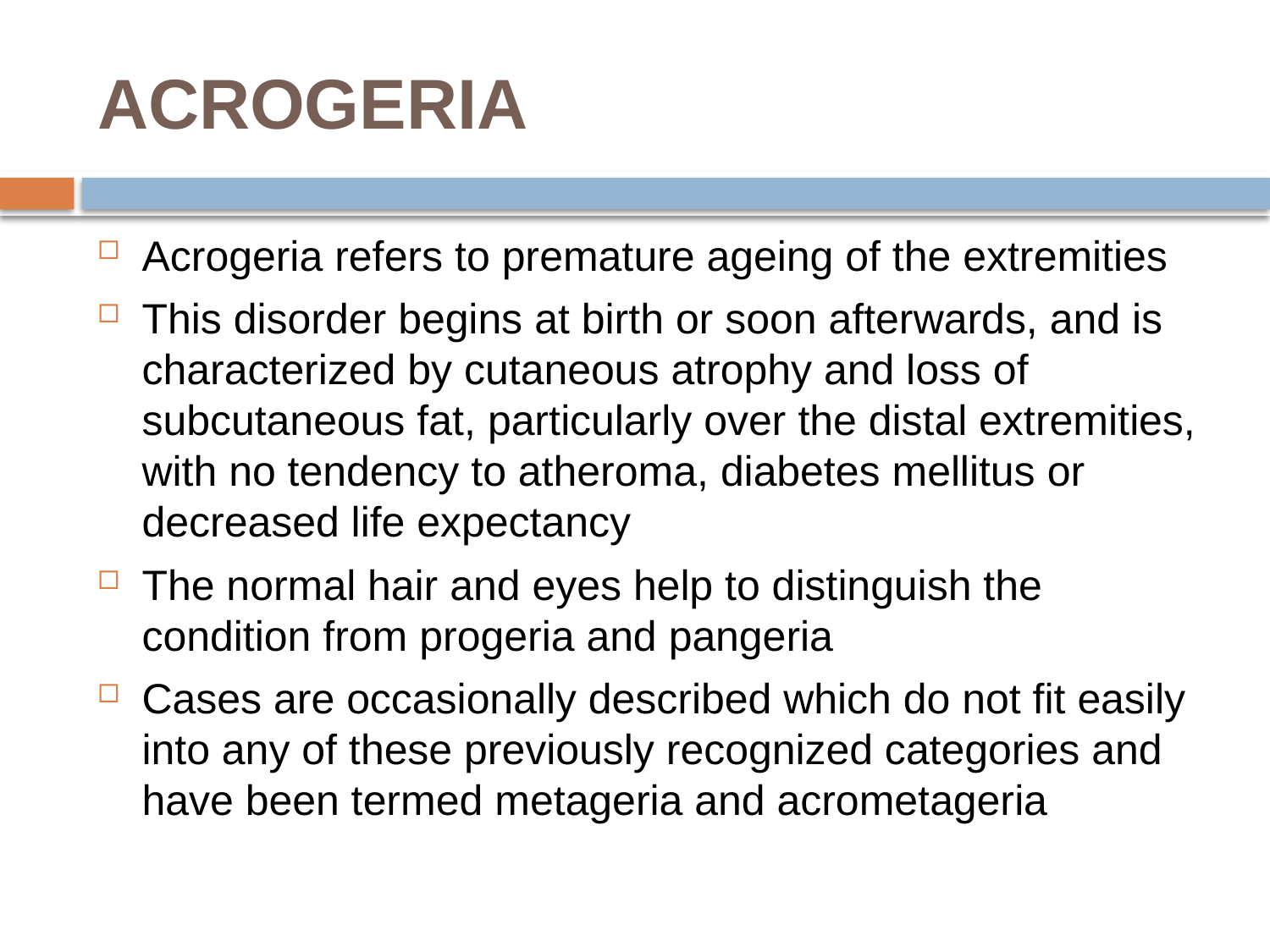

# ACROGERIA
Acrogeria refers to premature ageing of the extremities
This disorder begins at birth or soon afterwards, and is characterized by cutaneous atrophy and loss of subcutaneous fat, particularly over the distal extremities, with no tendency to atheroma, diabetes mellitus or decreased life expectancy
The normal hair and eyes help to distinguish the condition from progeria and pangeria
Cases are occasionally described which do not fit easily into any of these previously recognized categories and have been termed metageria and acrometageria